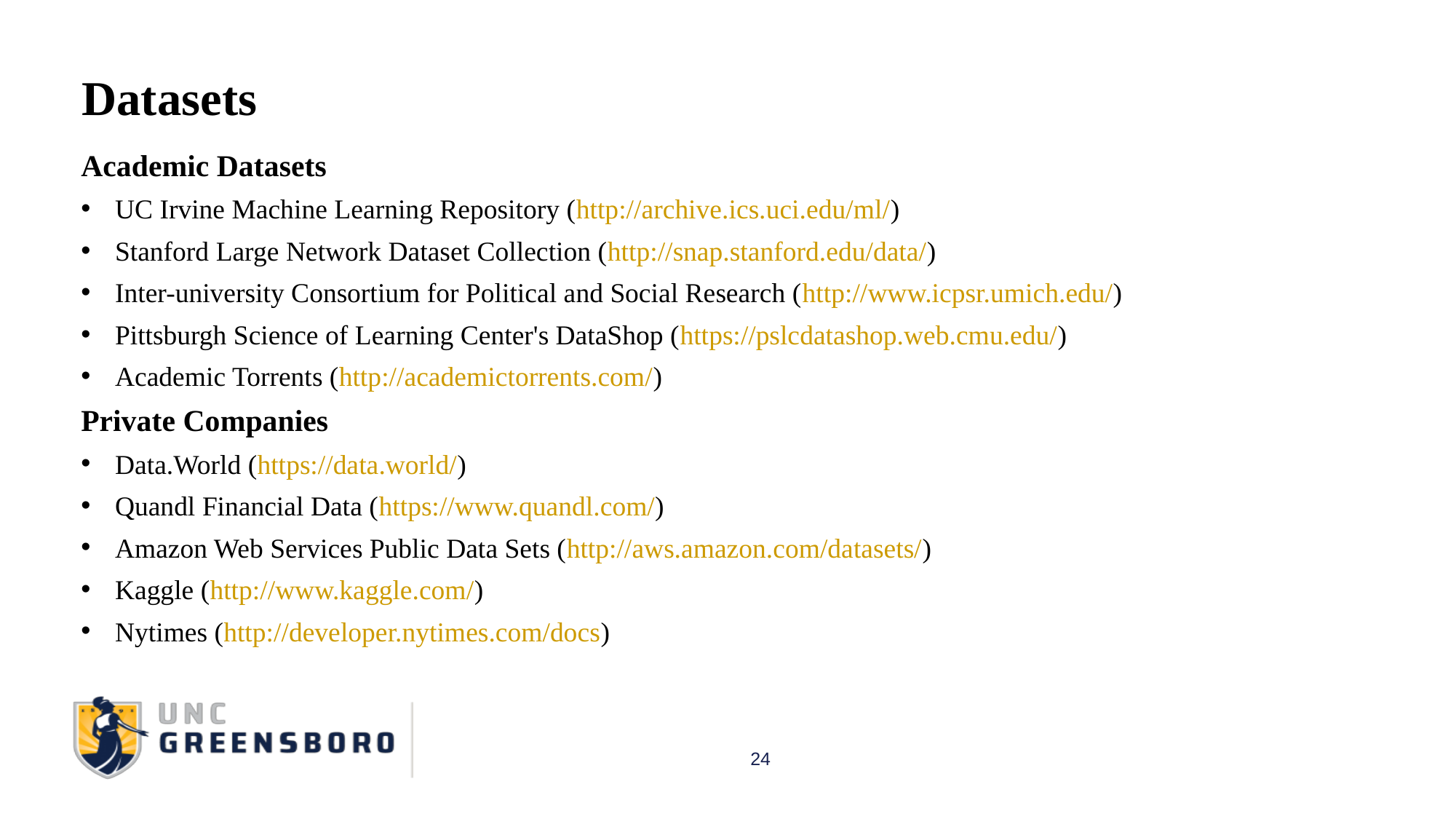

Datasets
Academic Datasets
UC Irvine Machine Learning Repository (http://archive.ics.uci.edu/ml/)
Stanford Large Network Dataset Collection (http://snap.stanford.edu/data/)
Inter-university Consortium for Political and Social Research (http://www.icpsr.umich.edu/)
Pittsburgh Science of Learning Center's DataShop (https://pslcdatashop.web.cmu.edu/)
Academic Torrents (http://academictorrents.com/)
Private Companies
Data.World (https://data.world/)
Quandl Financial Data (https://www.quandl.com/)
Amazon Web Services Public Data Sets (http://aws.amazon.com/datasets/)
Kaggle (http://www.kaggle.com/)
Nytimes (http://developer.nytimes.com/docs)
24